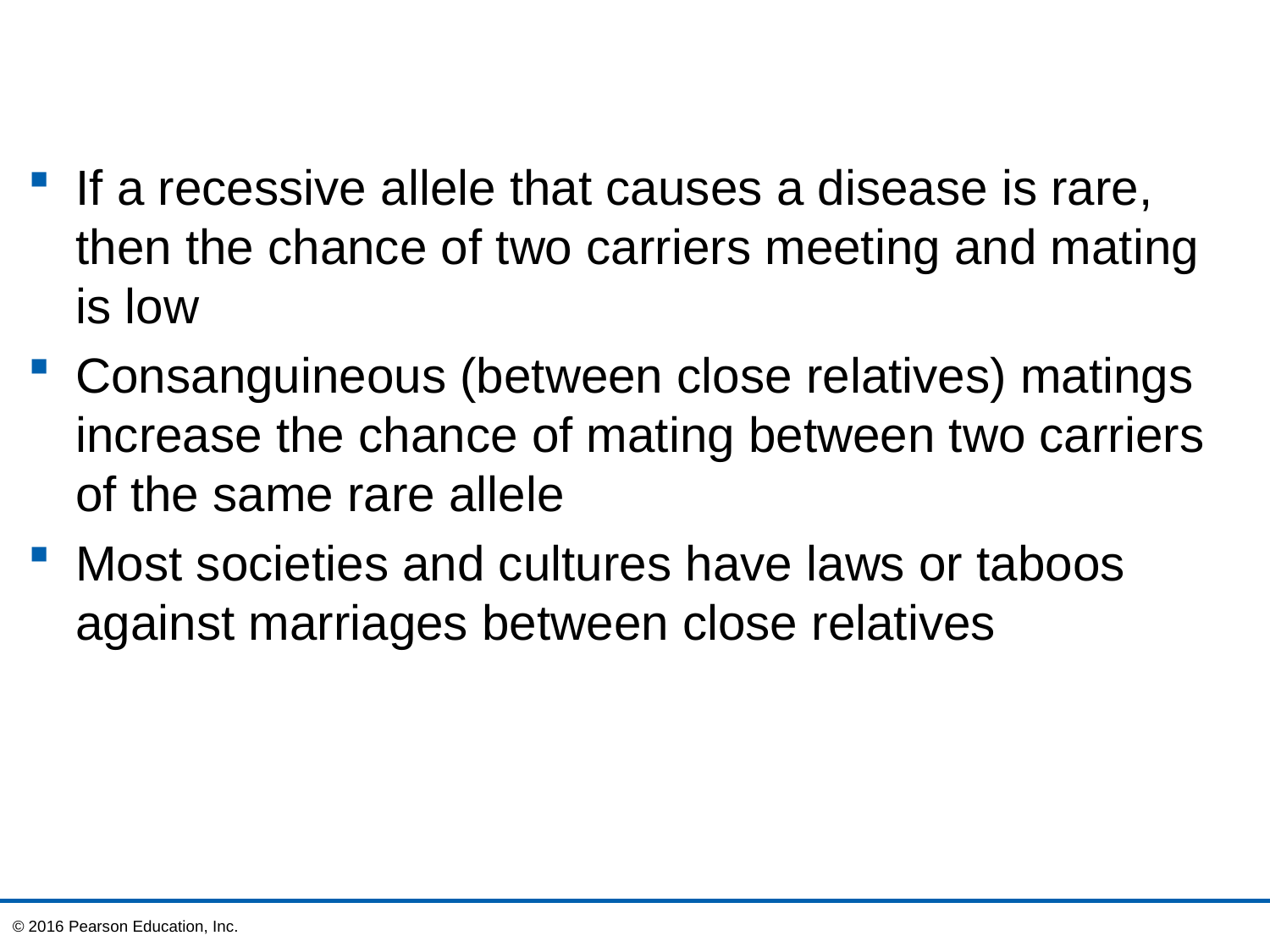

If a recessive allele that causes a disease is rare, then the chance of two carriers meeting and mating is low
Consanguineous (between close relatives) matings increase the chance of mating between two carriers of the same rare allele
Most societies and cultures have laws or taboos against marriages between close relatives
© 2016 Pearson Education, Inc.